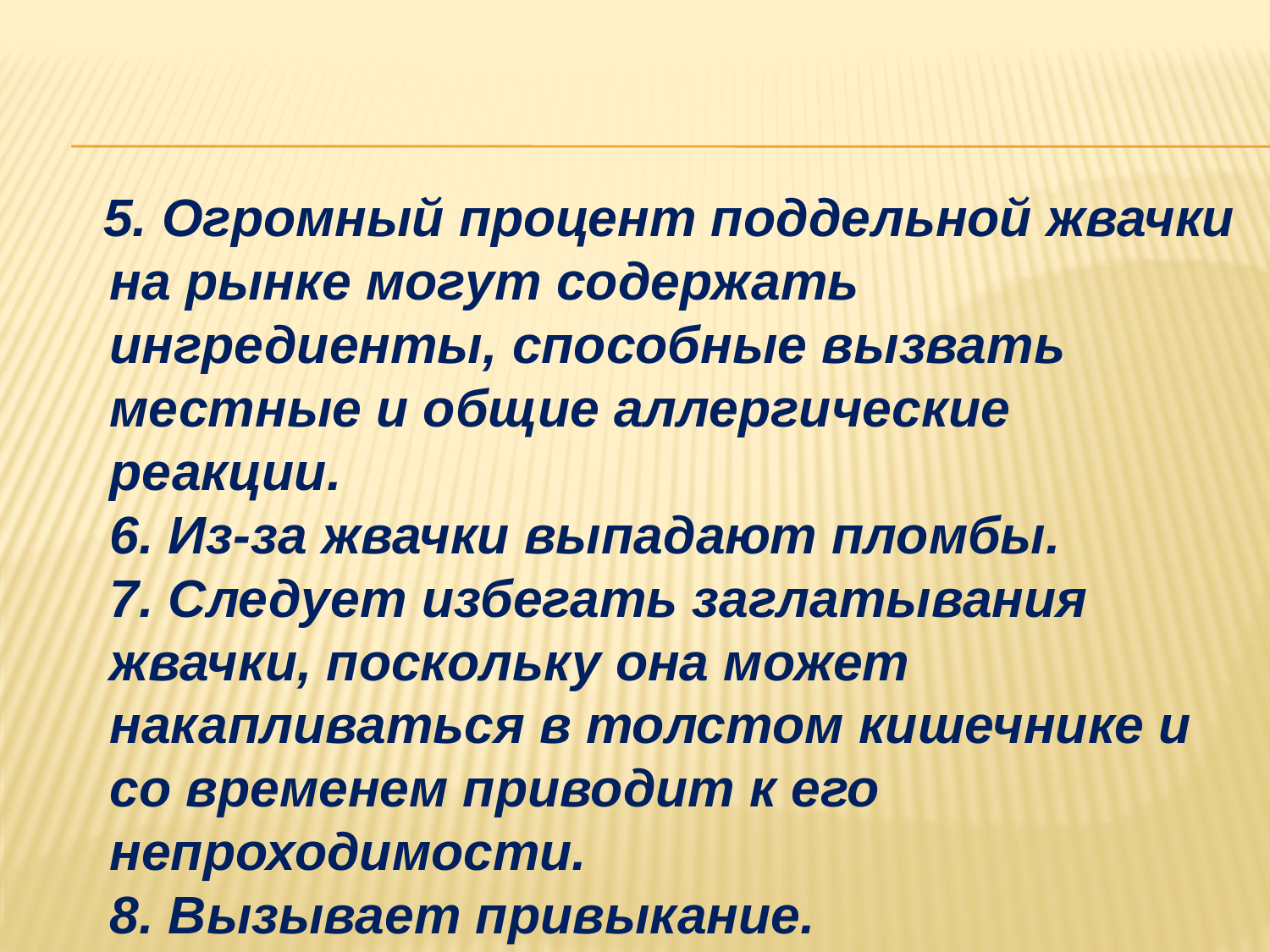

5. Огромный процент поддельной жвачки на рынке могут содержать ингредиенты, способные вызвать местные и общие аллергические реакции. 
6. Из-за жвачки выпадают пломбы. 
7. Следует избегать заглатывания жвачки, поскольку она может накапливаться в толстом кишечнике и со временем приводит к его непроходимости.
8. Вызывает привыкание. 
9. И самое главное, необходимо помнить: ни одна жевательная резинка не заменяет обязательную двухразовую чистку зубов щеткой.